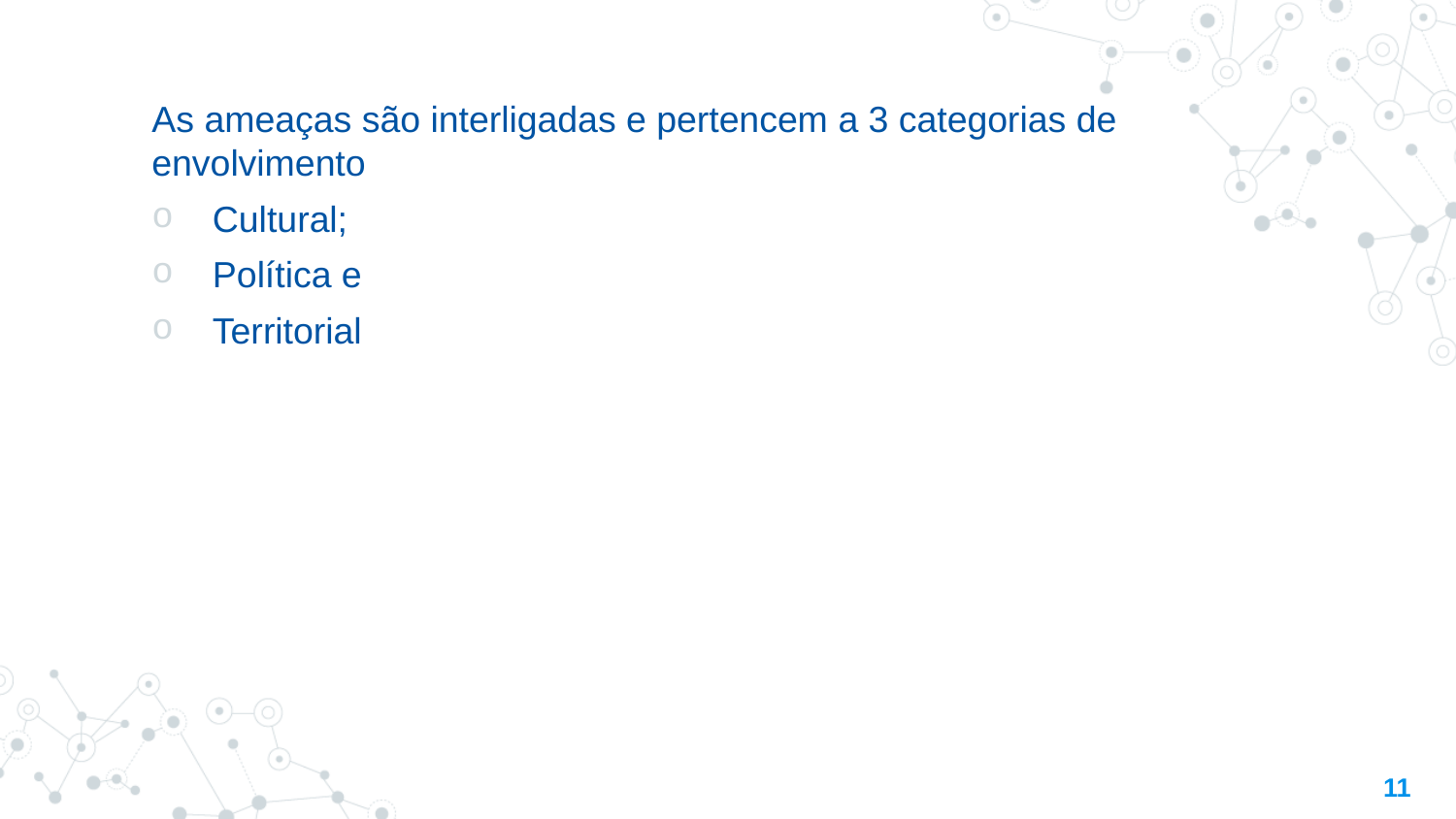

As ameaças são interligadas e pertencem a 3 categorias de envolvimento
Cultural;
Política e
Territorial
11